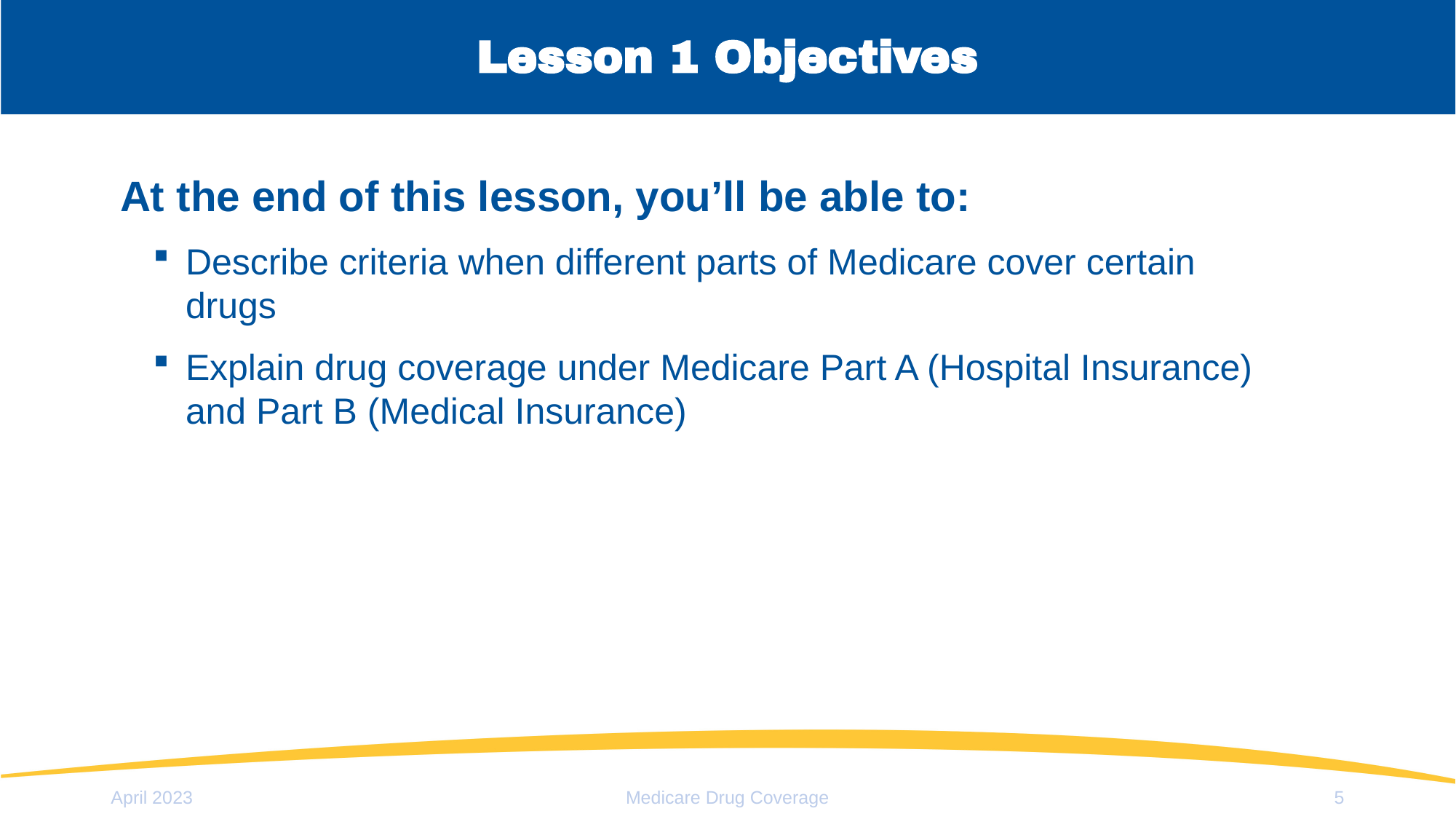

# Lesson 1 Objectives
At the end of this lesson, you’ll be able to:
Describe criteria when different parts of Medicare cover certain drugs
Explain drug coverage under Medicare Part A (Hospital Insurance) and Part B (Medical Insurance)
April 2023
Medicare Drug Coverage
5